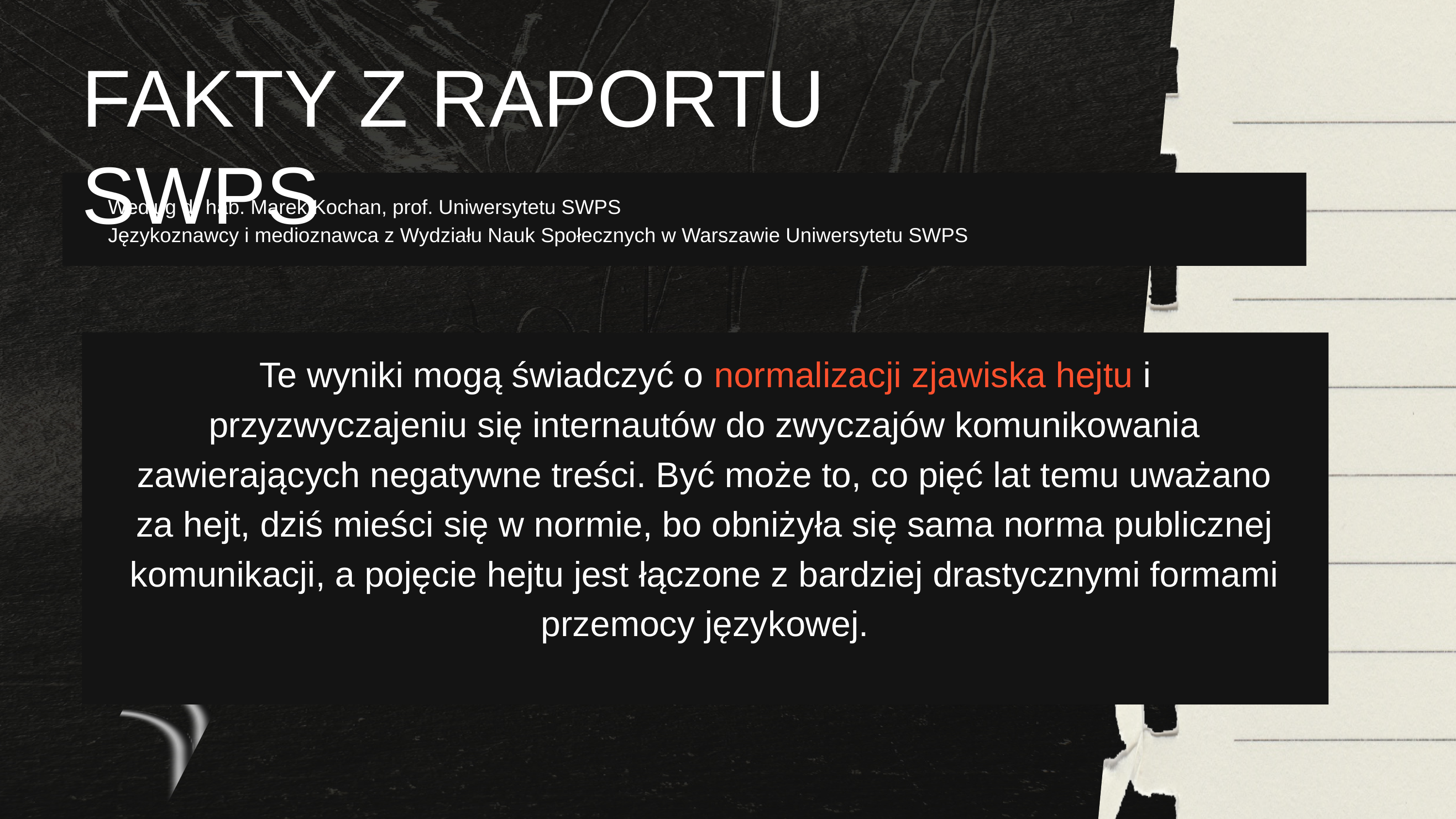

FAKTY Z RAPORTU SWPS

Według dr hab. Marek Kochan, prof. Uniwersytetu SWPS
Językoznawcy i medioznawca z Wydziału Nauk Społecznych w Warszawie Uniwersytetu SWPS

Te wyniki mogą świadczyć o normalizacji zjawiska hejtu i przyzwyczajeniu się internautów do zwyczajów komunikowania zawierających negatywne treści. Być może to, co pięć lat temu uważano za hejt, dziś mieści się w normie, bo obniżyła się sama norma publicznej komunikacji, a pojęcie hejtu jest łączone z bardziej drastycznymi formami przemocy językowej.